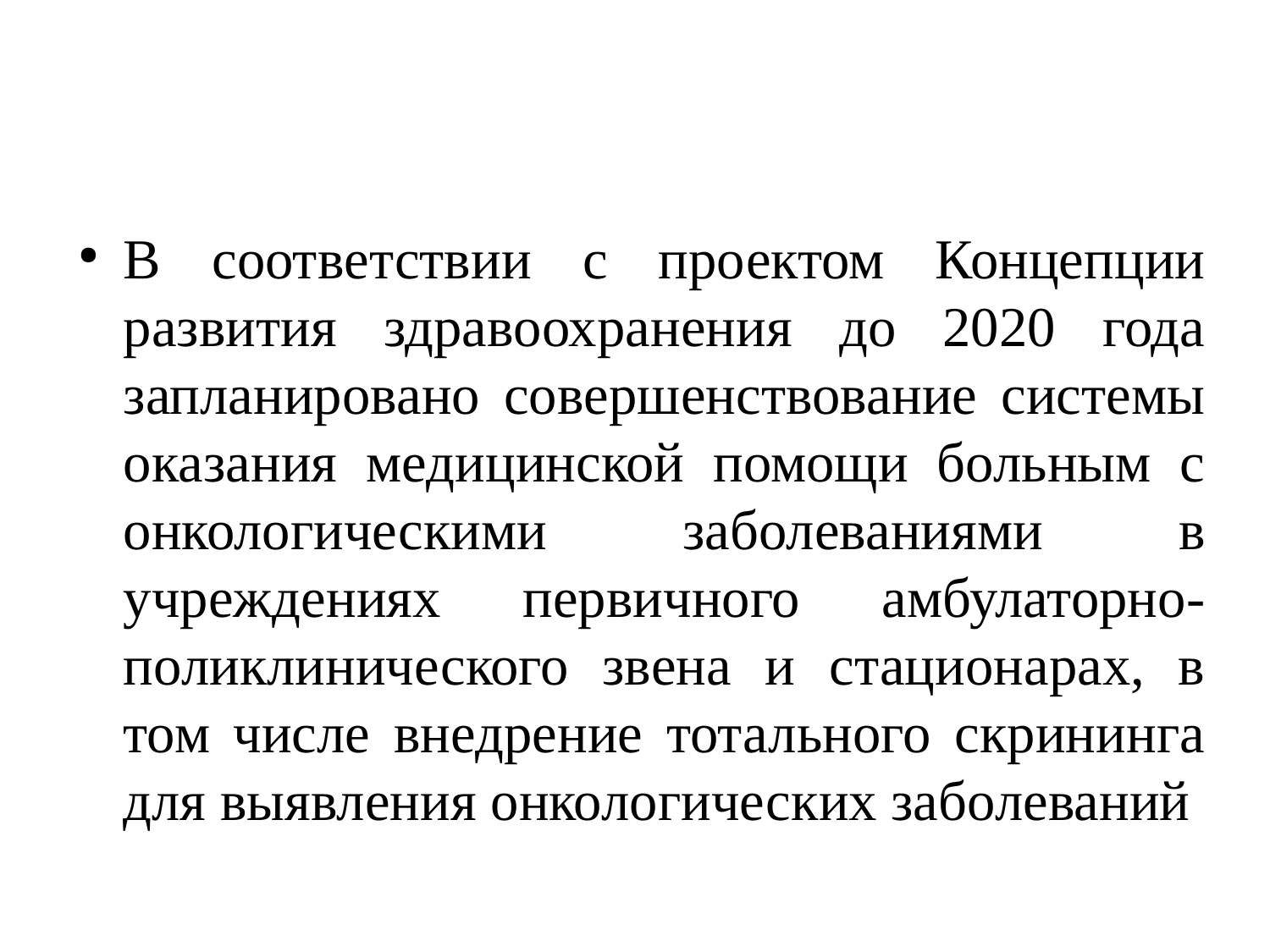

#

В соответствии с проектом Концепции развития здравоохранения до 2020 года запланировано совершенствование системы оказания медицинской помощи больным с онкологическими заболеваниями в учреждениях первичного амбулаторно-поликлинического звена и стационарах, в том числе внедрение тотального скрининга для выявления онкологических заболеваний